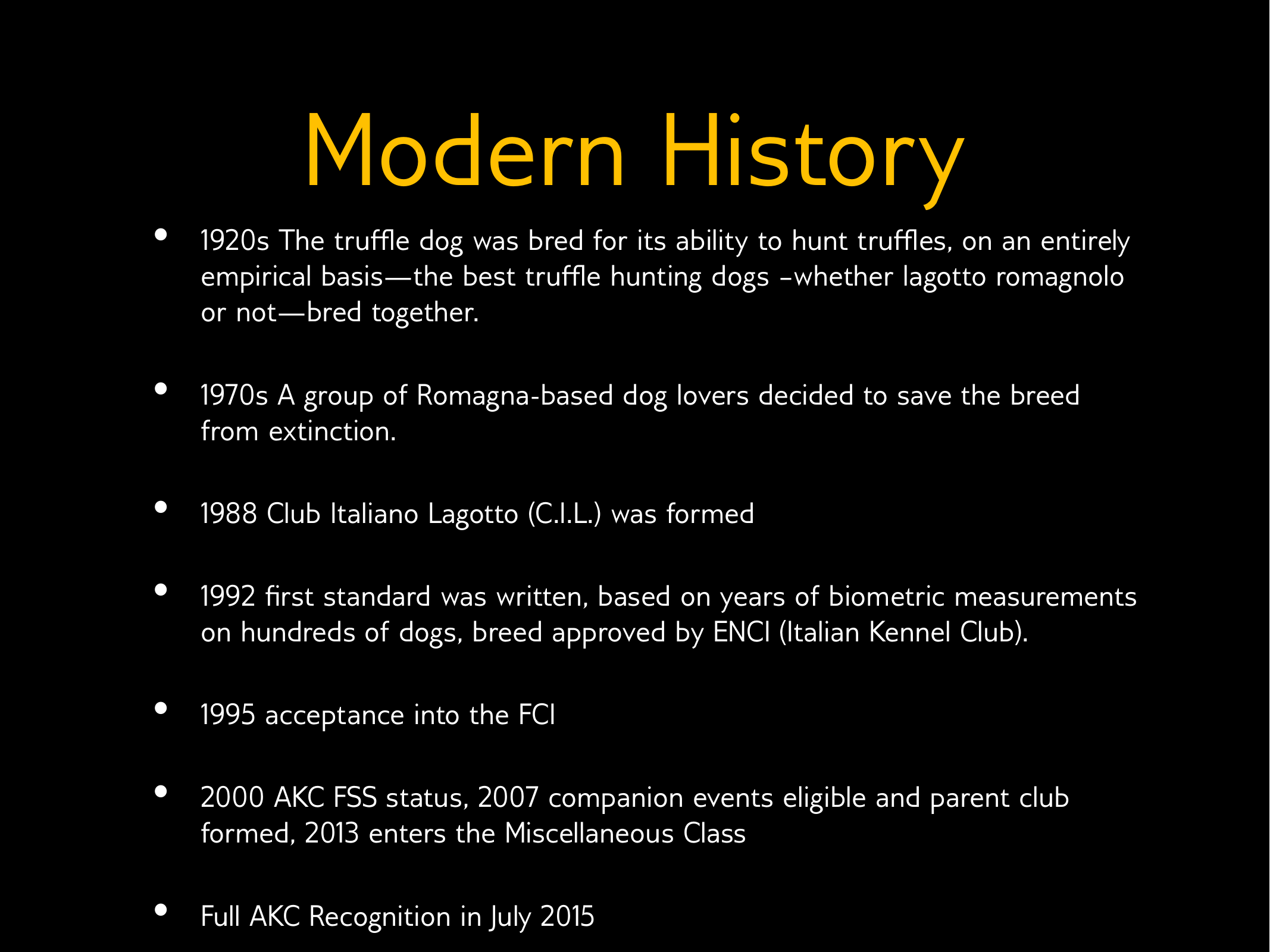

# Modern History
1920s The truffle dog was bred for its ability to hunt truffles, on an entirely empirical basis—the best truffle hunting dogs –whether lagotto romagnolo or not—bred together.
1970s A group of Romagna-based dog lovers decided to save the breed from extinction.
1988 Club Italiano Lagotto (C.I.L.) was formed
1992 first standard was written, based on years of biometric measurements on hundreds of dogs, breed approved by ENCI (Italian Kennel Club).
1995 acceptance into the FCI
2000 AKC FSS status, 2007 companion events eligible and parent club formed, 2013 enters the Miscellaneous Class
Full AKC Recognition in July 2015